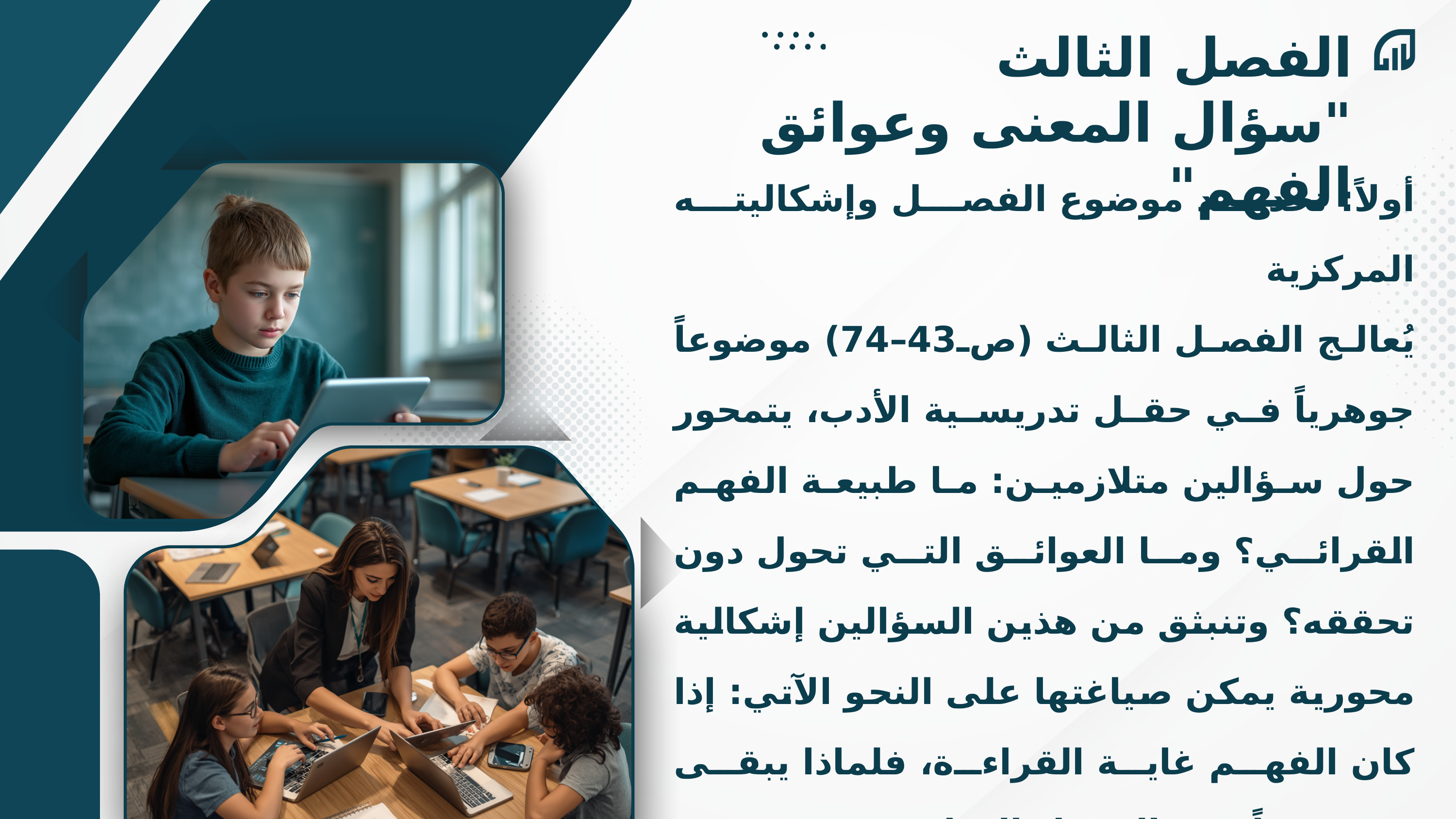

الفصل الثالث
"سؤال المعنى وعوائق الفهم"

أولاً: تحديد موضوع الفصل وإشكاليته المركزية
يُعالج الفصل الثالث (ص43–74) موضوعاً جوهرياً في حقل تدريسية الأدب، يتمحور حول سؤالين متلازمين: ما طبيعة الفهم القرائي؟ وما العوائق التي تحول دون تحققه؟ وتنبثق من هذين السؤالين إشكالية محورية يمكن صياغتها على النحو الآتي: إذا كان الفهم غاية القراءة، فلماذا يبقى مستعصياً في الفصل الدراسي رغم مرور المتعلمين بسنوات التعليم؟ والمؤلف لا يكتفي بطرح التشخيص، بل يُقدّم رؤية نظرية متكاملة تستند إلى علم النفس المعرفي وعلم اللسان والتراث البلاغي العربي.